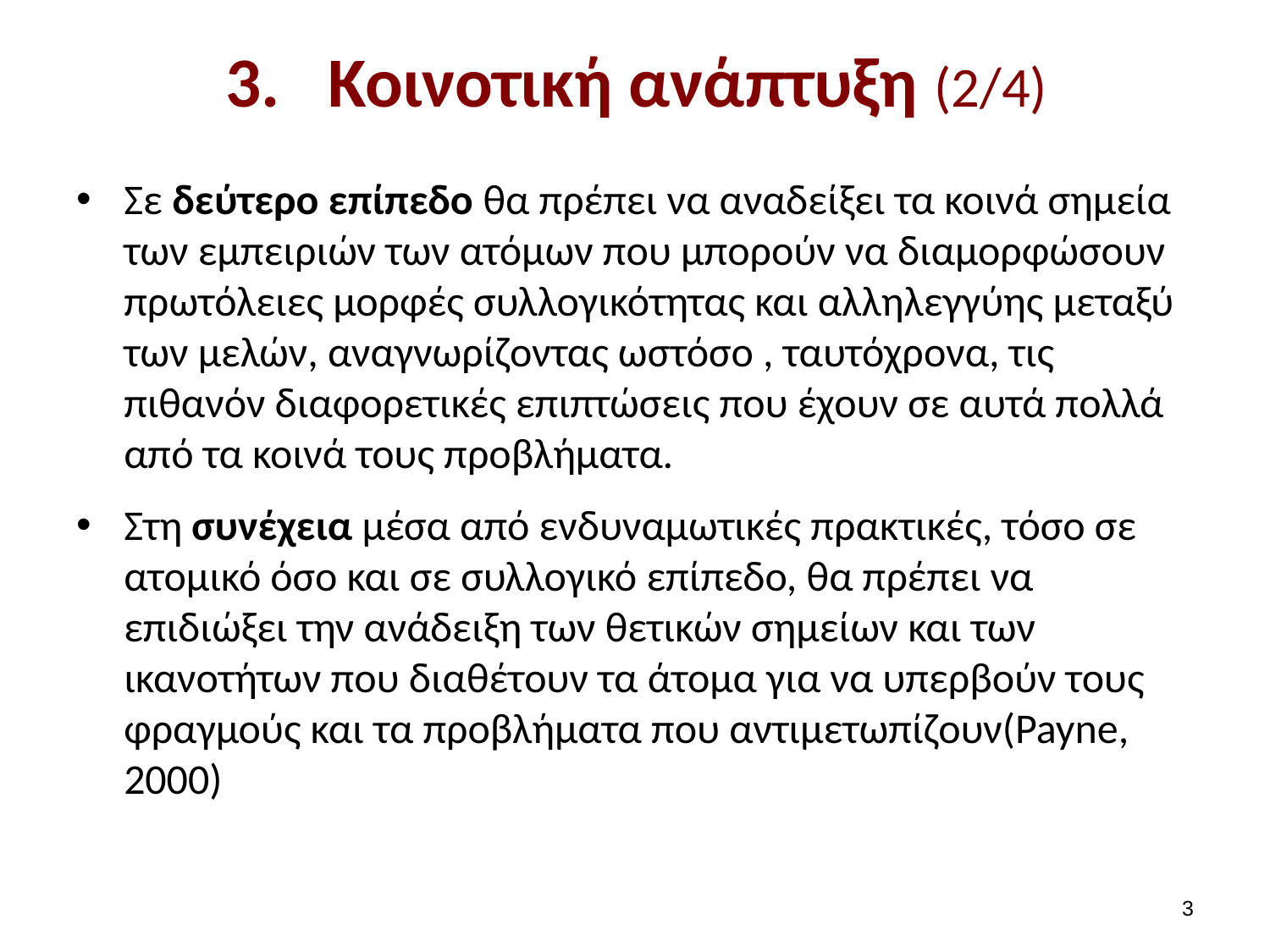

# Κοινοτική ανάπτυξη (2/4)
Σε δεύτερο επίπεδο θα πρέπει να αναδείξει τα κοινά σημεία των εμπειριών των ατόμων που μπορούν να διαμορφώσουν πρωτόλειες μορφές συλλογικότητας και αλληλεγγύης μεταξύ των μελών, αναγνωρίζοντας ωστόσο , ταυτόχρονα, τις πιθανόν διαφορετικές επιπτώσεις που έχουν σε αυτά πολλά από τα κοινά τους προβλήματα.
Στη συνέχεια μέσα από ενδυναμωτικές πρακτικές, τόσο σε ατομικό όσο και σε συλλογικό επίπεδο, θα πρέπει να επιδιώξει την ανάδειξη των θετικών σημείων και των ικανοτήτων που διαθέτουν τα άτομα για να υπερβούν τους φραγμούς και τα προβλήματα που αντιμετωπίζουν(Payne, 2000)
3